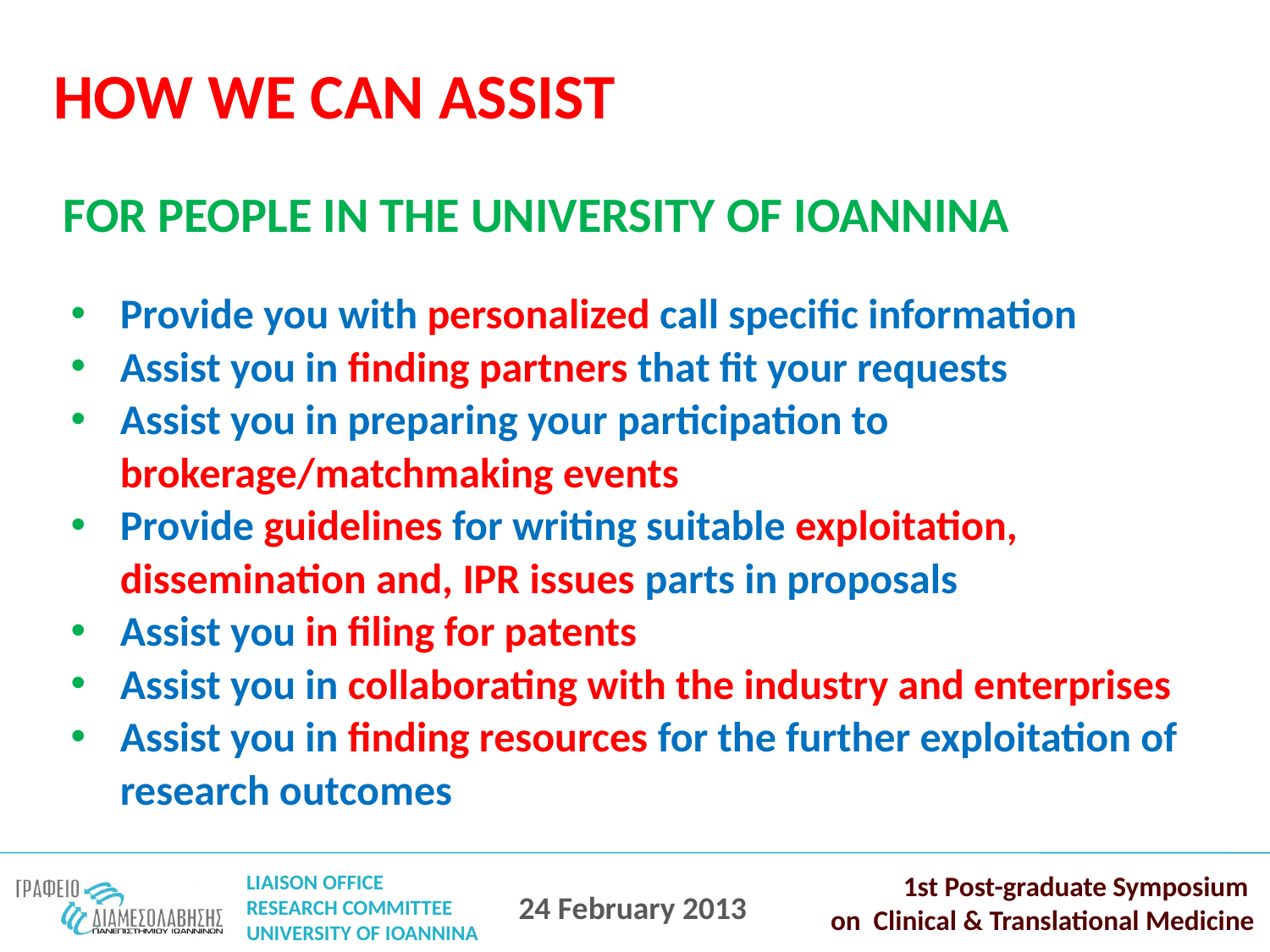

HOW WE CAN ASSIST
FOR PEOPLE IN THE UNIVERSITY OF IOANNINA
Provide you with personalized call specific information
Assist you in finding partners that fit your requests
Assist you in preparing your participation to brokerage/matchmaking events
Provide guidelines for writing suitable exploitation, dissemination and, IPR issues parts in proposals
Assist you in filing for patents
Assist you in collaborating with the industry and enterprises
Assist you in finding resources for the further exploitation of research outcomes